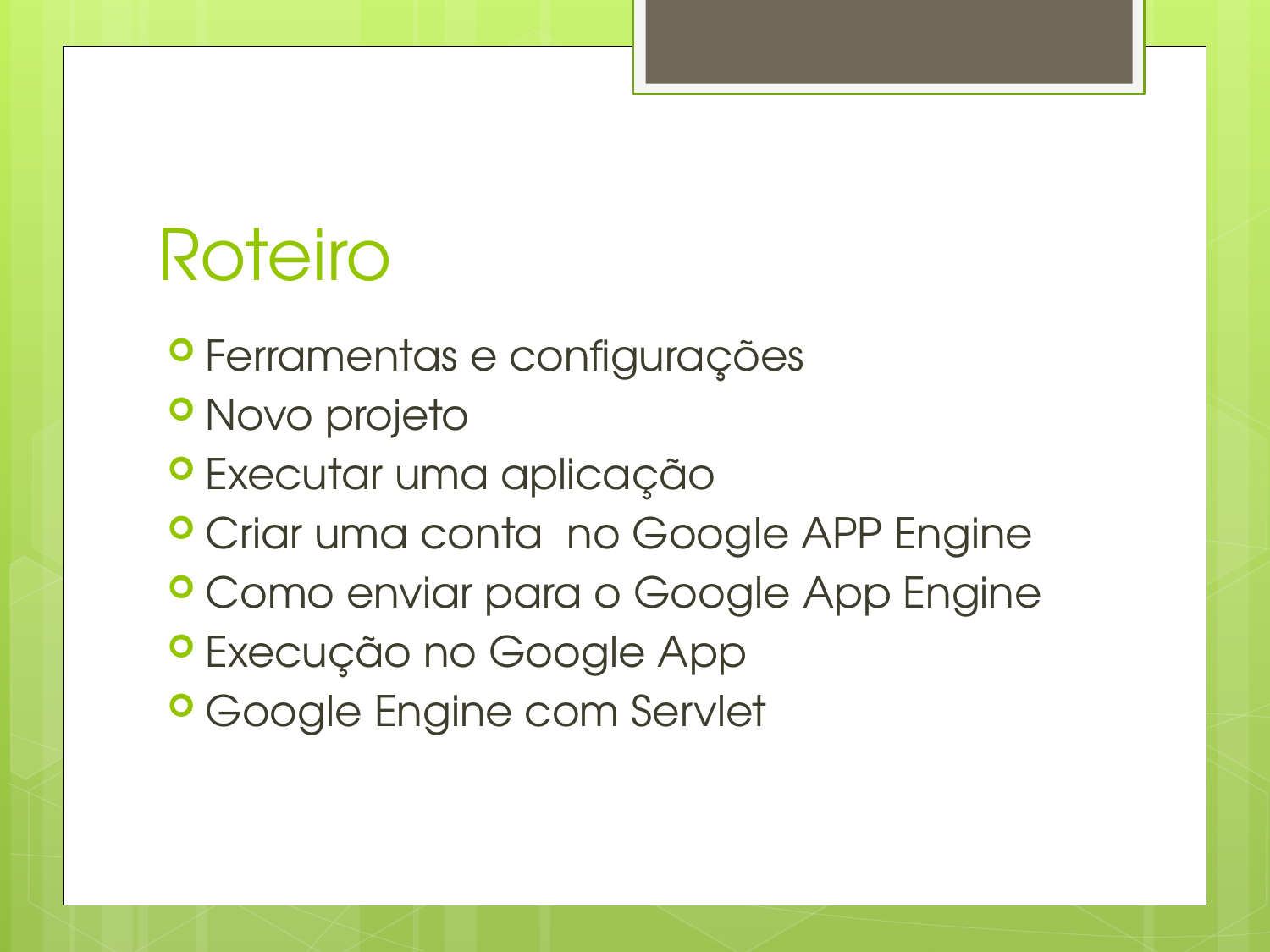

# Roteiro
Ferramentas e configurações
Novo projeto
Executar uma aplicação
Criar uma conta  no Google APP Engine
Como enviar para o Google App Engine
Execução no Google App
Google Engine com Servlet